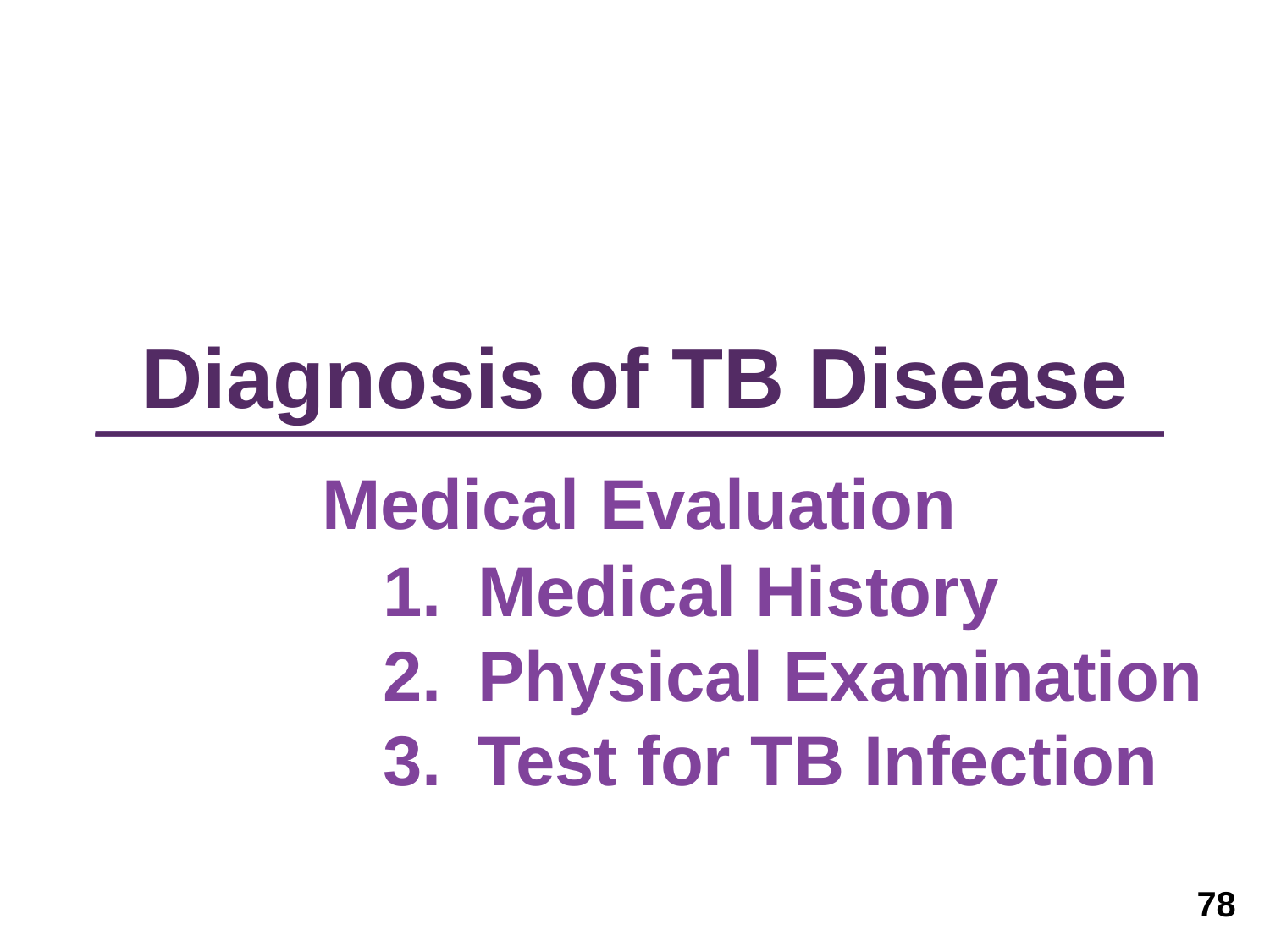

# Diagnosis of TB Disease Medical Evaluation

Medical History
Physical Examination
Test for TB Infection
78